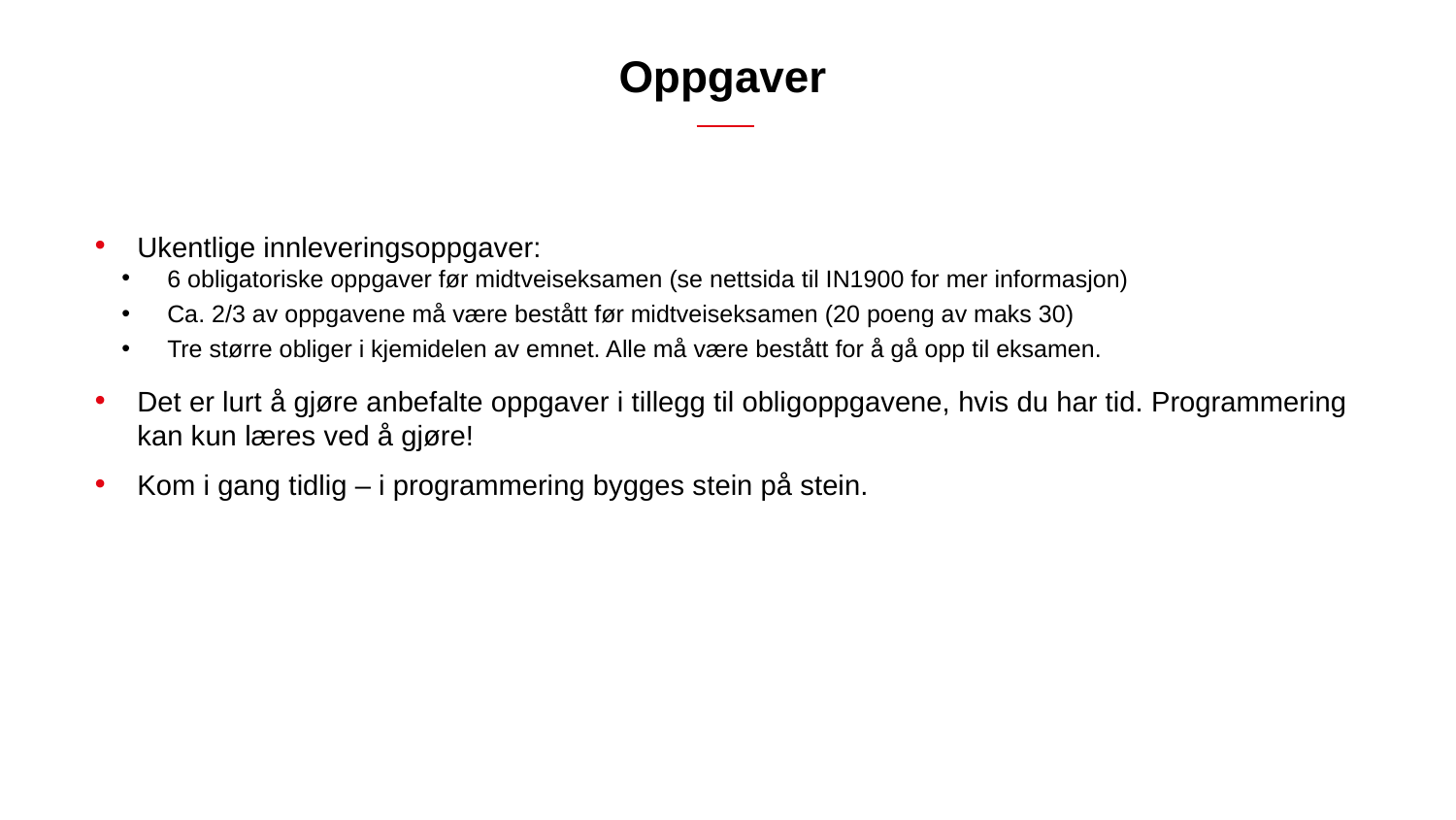

# Oppgaver
Ukentlige innleveringsoppgaver:
6 obligatoriske oppgaver før midtveiseksamen (se nettsida til IN1900 for mer informasjon)
Ca. 2/3 av oppgavene må være bestått før midtveiseksamen (20 poeng av maks 30)
Tre større obliger i kjemidelen av emnet. Alle må være bestått for å gå opp til eksamen.
Det er lurt å gjøre anbefalte oppgaver i tillegg til obligoppgavene, hvis du har tid. Programmering kan kun læres ved å gjøre!
Kom i gang tidlig – i programmering bygges stein på stein.